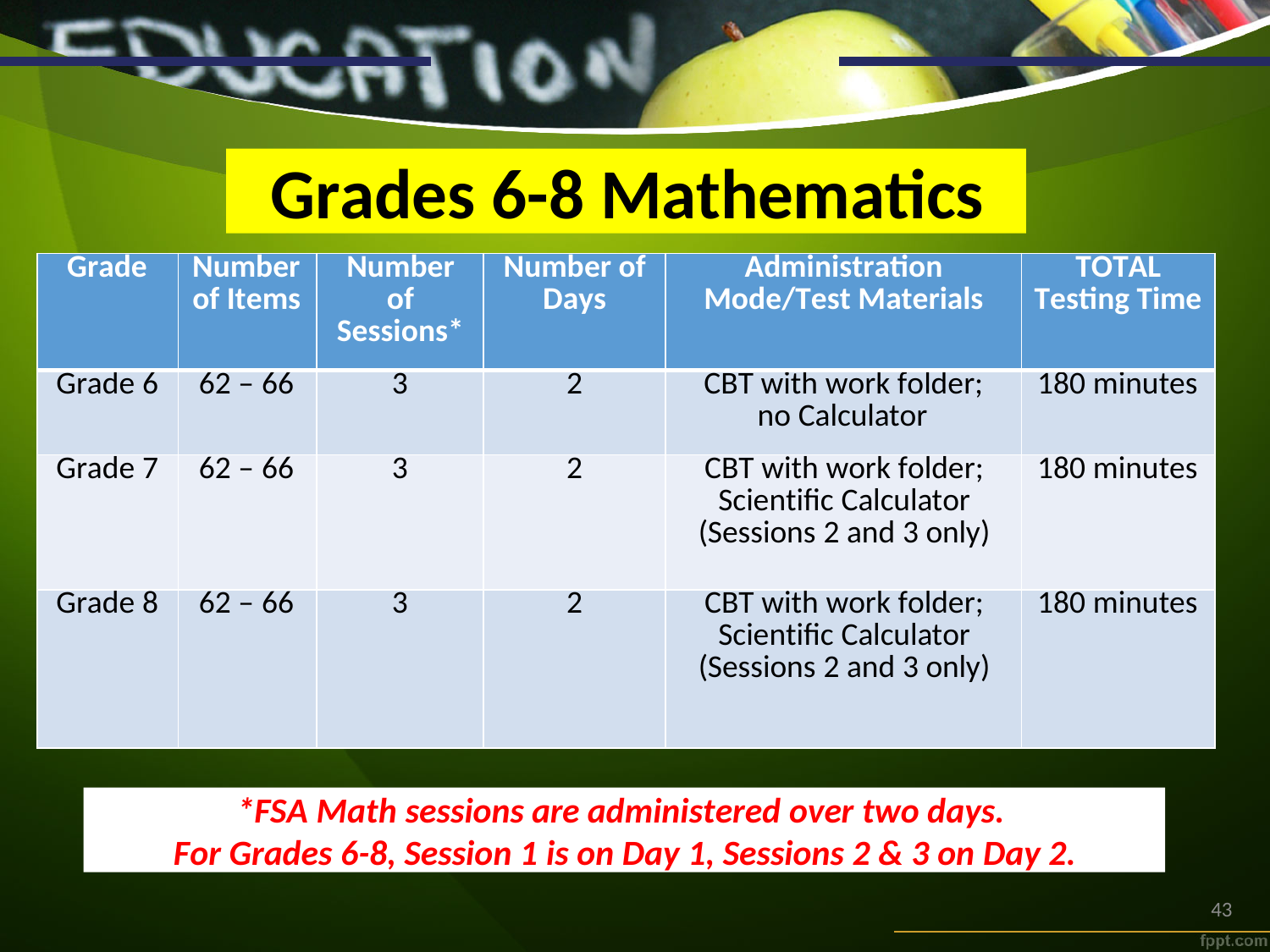

Grades 6-8 Mathematics
| Grade | Number of Items | Number of Sessions\* | Number of Days | Administration Mode/Test Materials | TOTAL Testing Time |
| --- | --- | --- | --- | --- | --- |
| Grade 6 | 62 – 66 | 3 | 2 | CBT with work folder; no Calculator | 180 minutes |
| Grade 7 | 62 – 66 | 3 | 2 | CBT with work folder; Scientific Calculator (Sessions 2 and 3 only) | 180 minutes |
| Grade 8 | 62 – 66 | 3 | 2 | CBT with work folder; Scientific Calculator (Sessions 2 and 3 only) | 180 minutes |
*FSA Math sessions are administered over two days.
For Grades 6-8, Session 1 is on Day 1, Sessions 2 & 3 on Day 2.
43